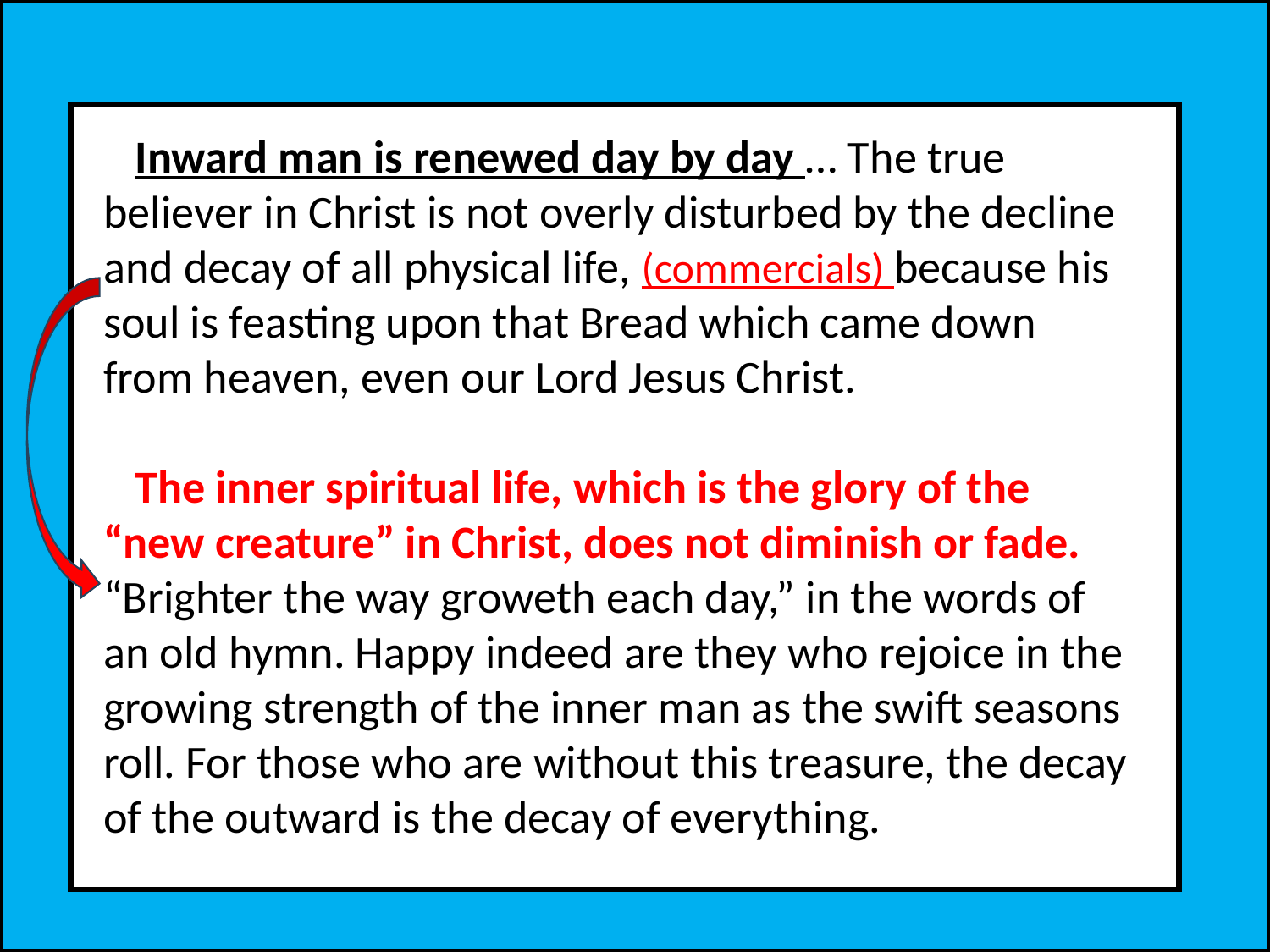

Inward man is renewed day by day … The true believer in Christ is not overly disturbed by the decline and decay of all physical life, (commercials) because his soul is feasting upon that Bread which came down from heaven, even our Lord Jesus Christ.

The inner spiritual life, which is the glory of the “new creature” in Christ, does not diminish or fade. “Brighter the way groweth each day,” in the words of an old hymn. Happy indeed are they who rejoice in the growing strength of the inner man as the swift seasons roll. For those who are without this treasure, the decay of the outward is the decay of everything.